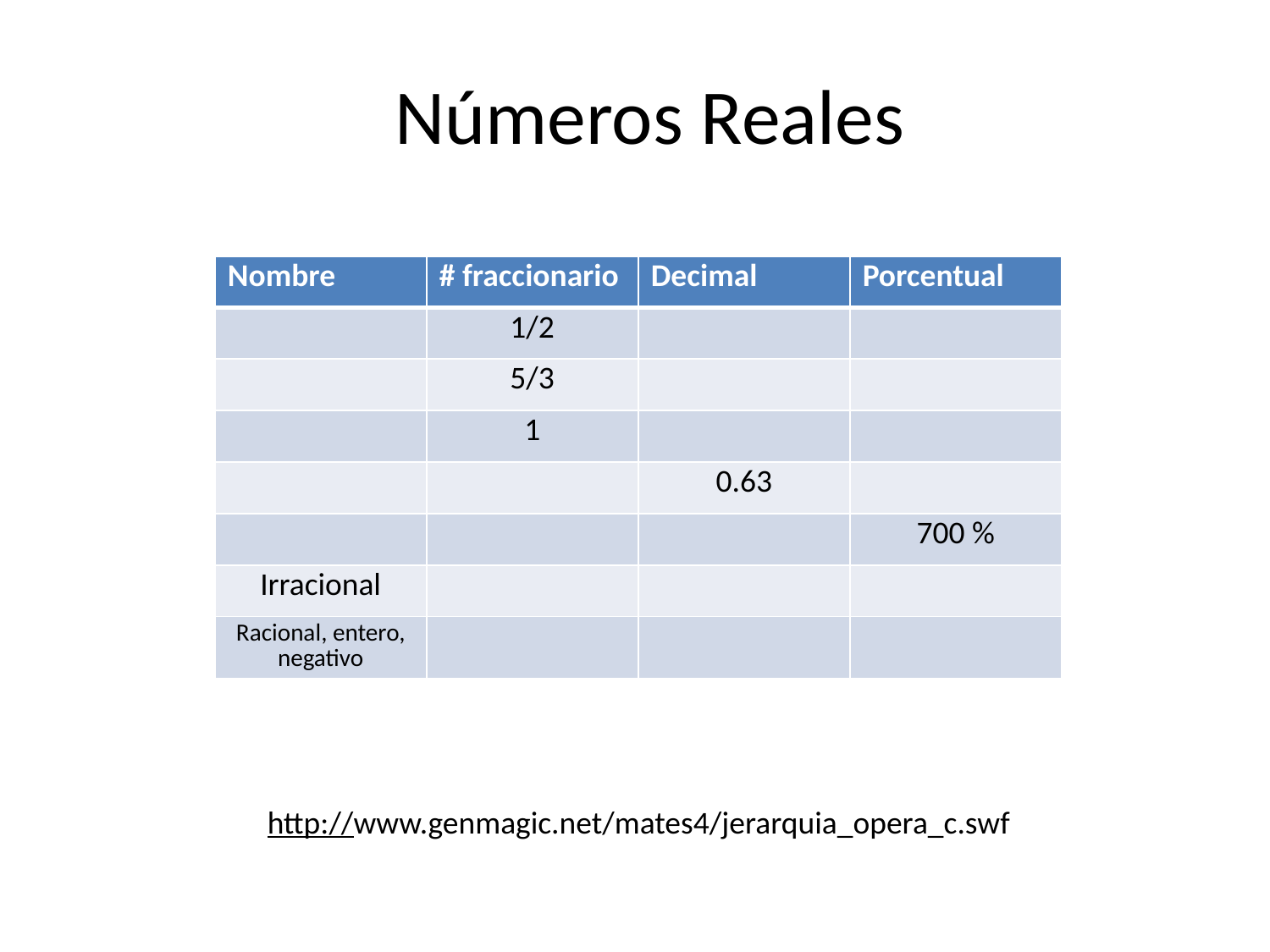

# Números Reales
| Nombre | # fraccionario | Decimal | Porcentual |
| --- | --- | --- | --- |
|  | 1/2 |  |  |
|  | 5/3 |  |  |
|  | 1 |  |  |
|  |  | 0.63 |  |
|  |  |  | 700 % |
| Irracional |  |  |  |
| Racional, entero, negativo |  |  |  |
http://www.genmagic.net/mates4/jerarquia_opera_c.swf